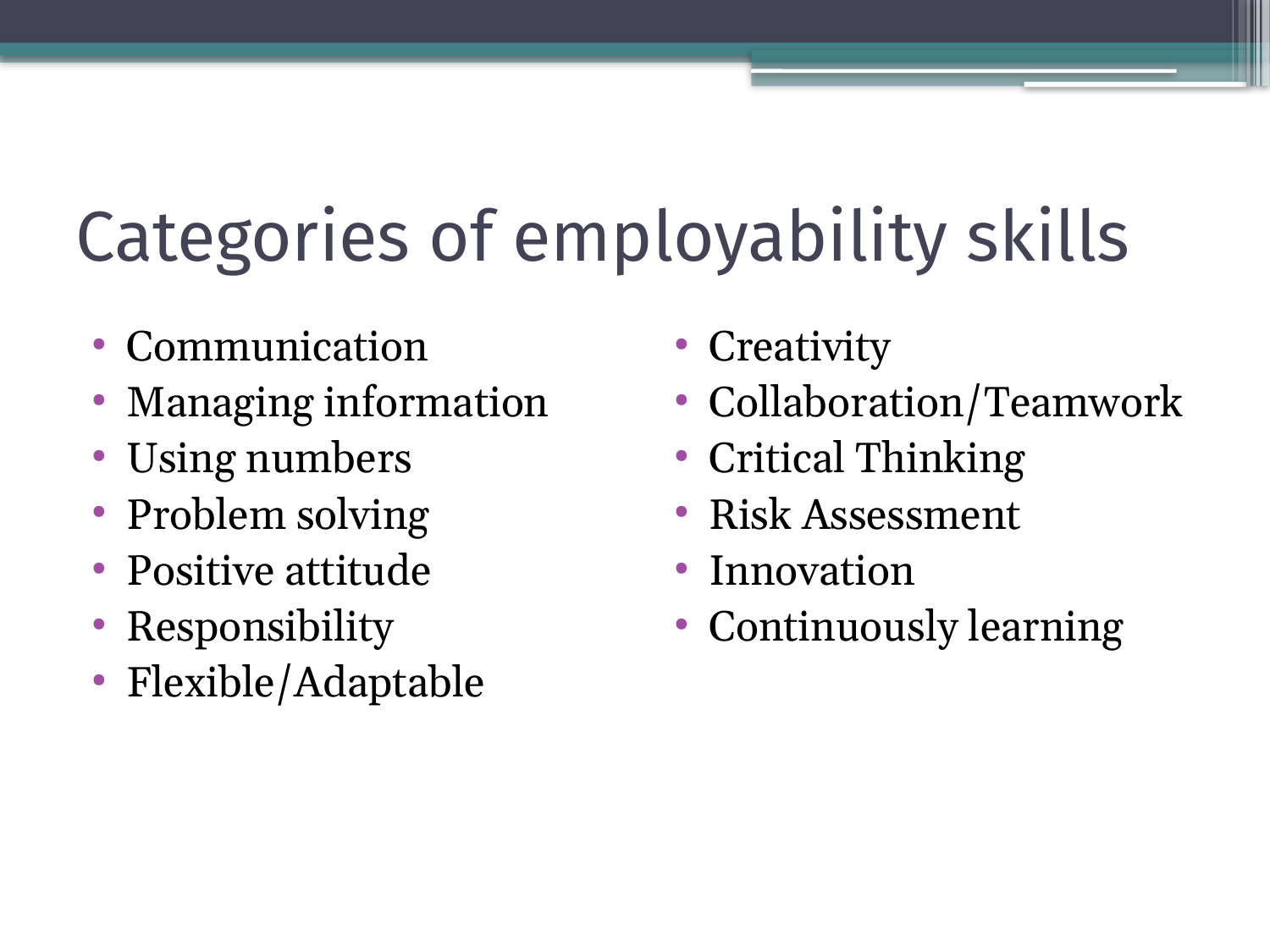

# Categories of employability skills
Communication
Managing information
Using numbers
Problem solving
Positive attitude
Responsibility
Flexible/Adaptable

Creativity
Collaboration/Teamwork
Critical Thinking
Risk Assessment
Innovation
Continuously learning